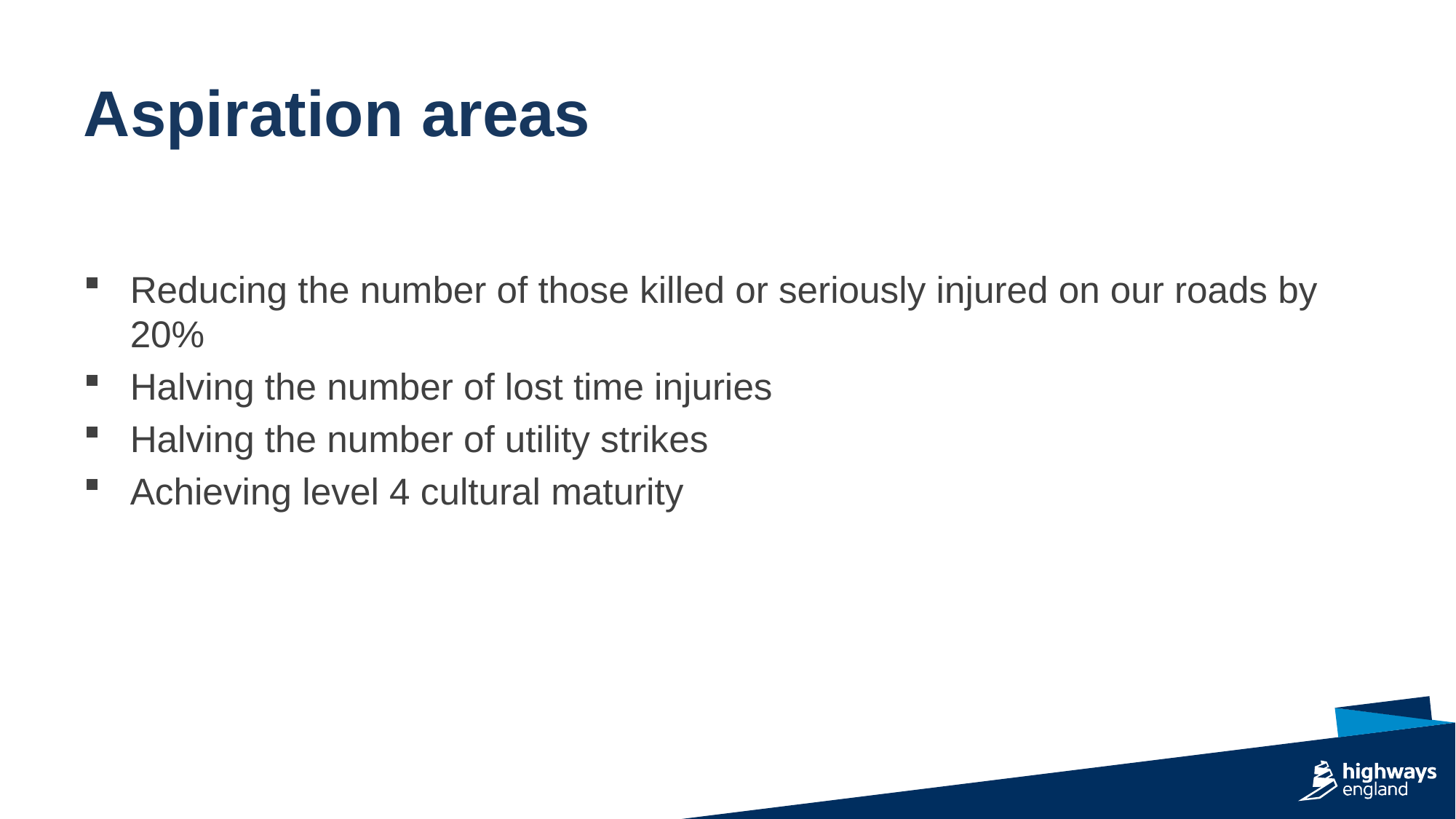

# Aspiration areas
Reducing the number of those killed or seriously injured on our roads by 20%
Halving the number of lost time injuries
Halving the number of utility strikes
Achieving level 4 cultural maturity